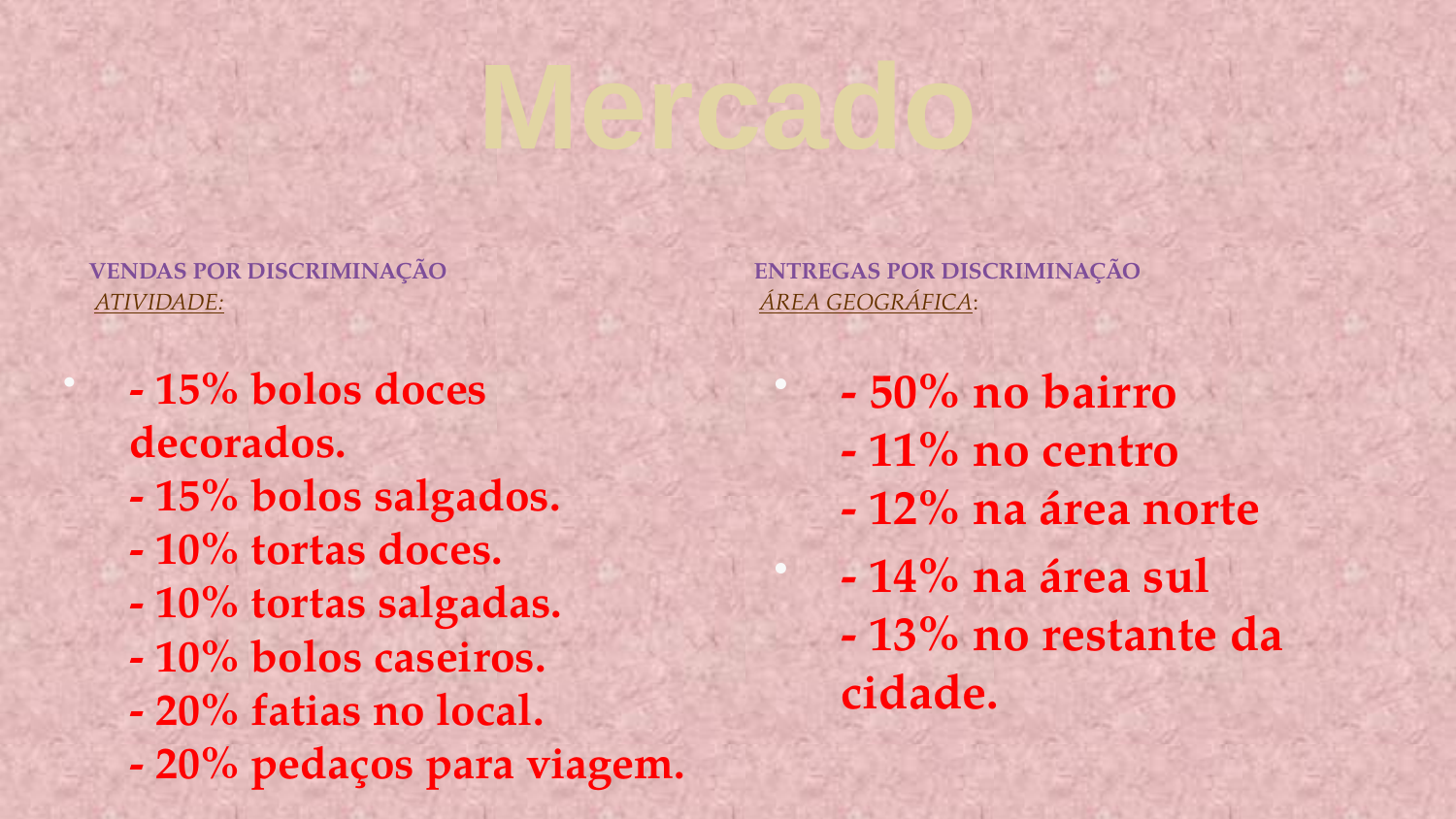

# Mercado
Vendas por discriminação
 atividade:

entregas por discriminação
 área geográfica:

- 15% bolos doces decorados.
- 15% bolos salgados.
- 10% tortas doces.
- 10% tortas salgadas.
- 10% bolos caseiros.
- 20% fatias no local.
- 20% pedaços para viagem.
- 50% no bairro
- 11% no centro
- 12% na área norte
- 14% na área sul
- 13% no restante da cidade.